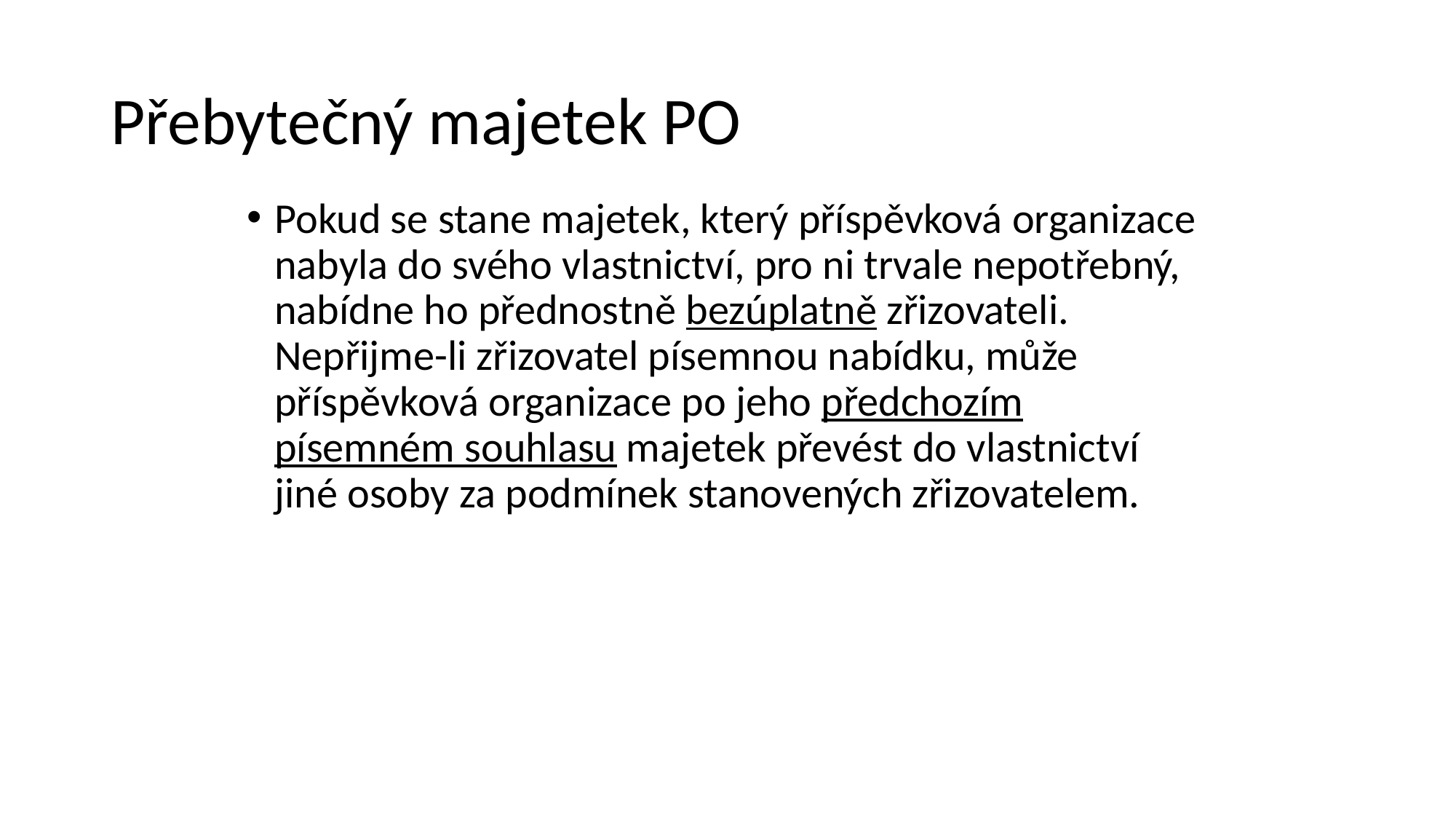

# Přebytečný majetek PO
Pokud se stane majetek, který příspěvková organizace nabyla do svého vlastnictví, pro ni trvale nepotřebný, nabídne ho přednostně bezúplatně zřizovateli. Nepřijme-li zřizovatel písemnou nabídku, může příspěvková organizace po jeho předchozím písemném souhlasu majetek převést do vlastnictví jiné osoby za podmínek stanovených zřizovatelem.